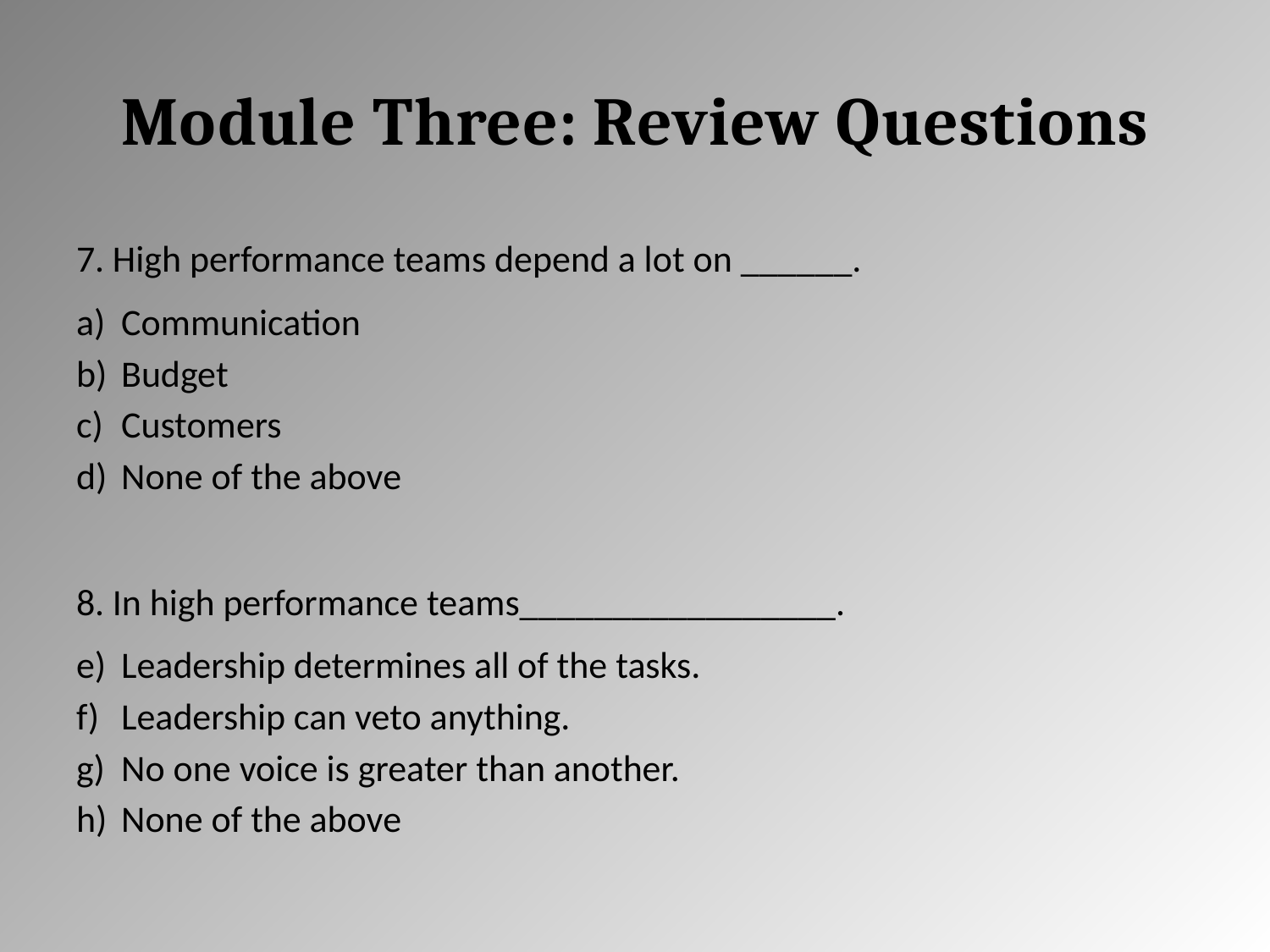

# Module Three: Review Questions
7. High performance teams depend a lot on ______.
Communication
Budget
Customers
None of the above

8. In high performance teams_________________.
Leadership determines all of the tasks.
Leadership can veto anything.
No one voice is greater than another.
None of the above